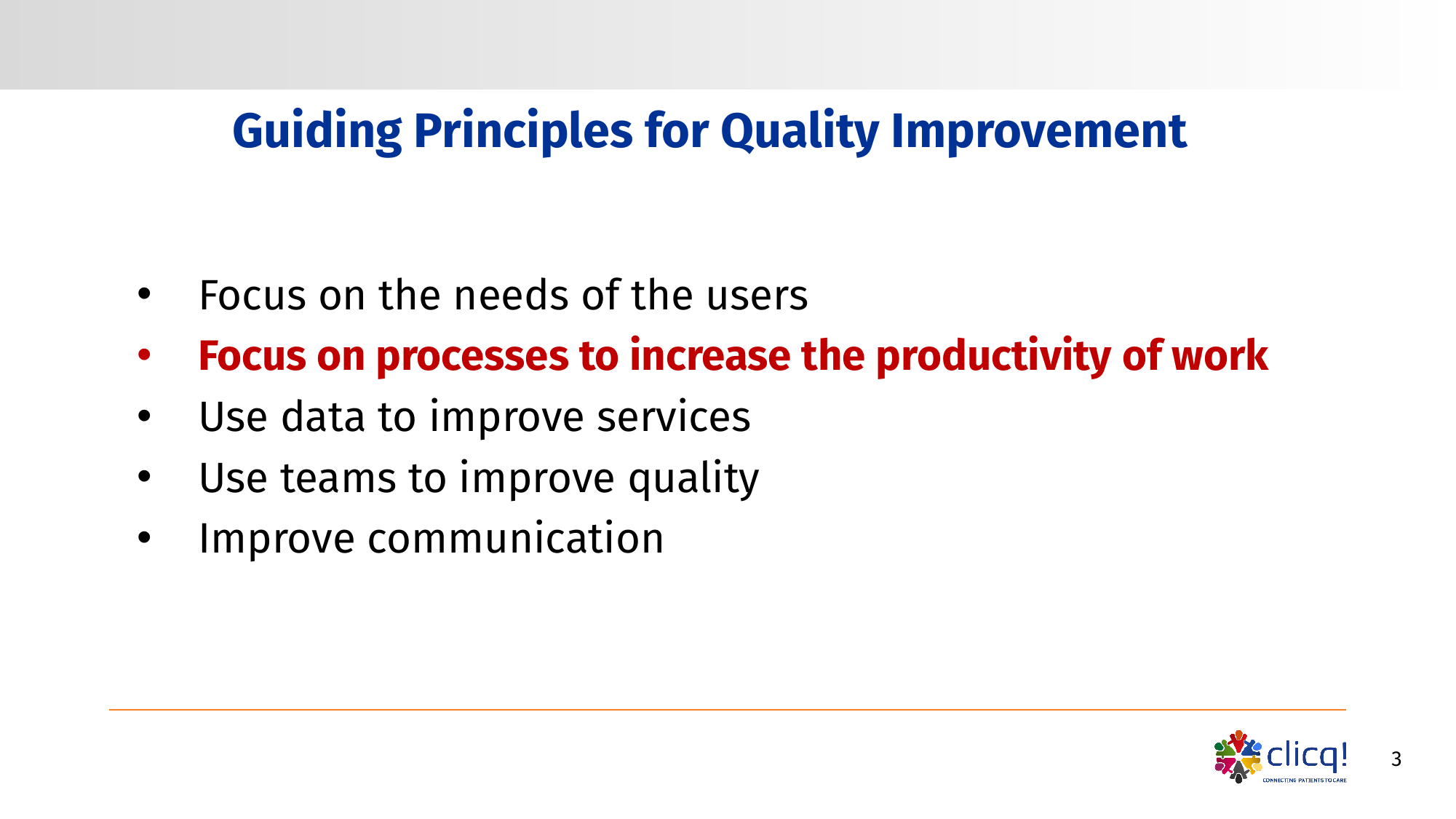

# Guiding Principles for Quality Improvement
Focus on the needs of the users
Focus on processes to increase the productivity of work
Use data to improve services
Use teams to improve quality
Improve communication

3